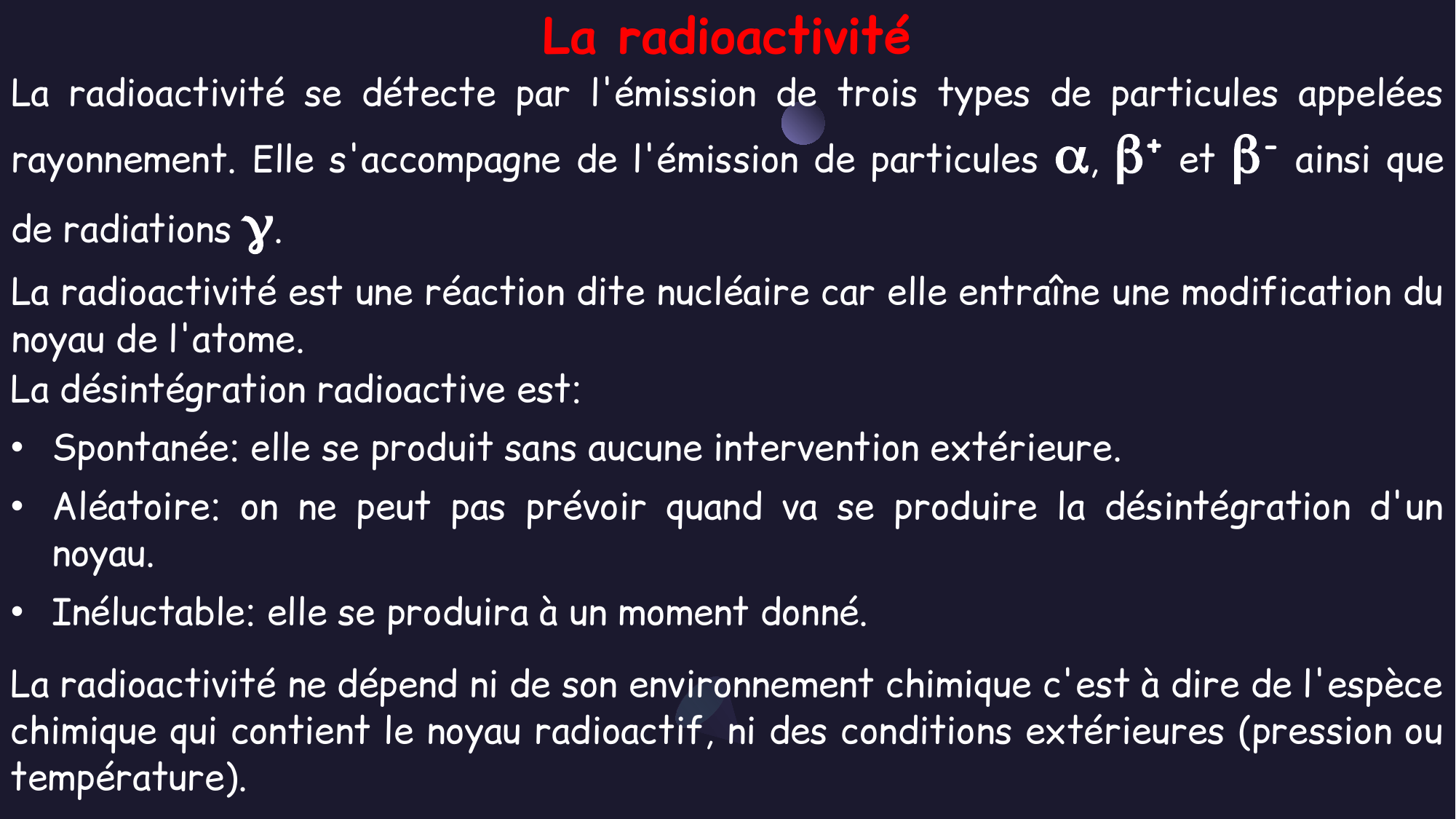

La radioactivité
La radioactivité se détecte par l'émission de trois types de particules appelées rayonnement. Elle s'accompagne de l'émission de particules α, β+ et β- ainsi que de radiations γ.
La radioactivité est une réaction dite nucléaire car elle entraîne une modification du noyau de l'atome.
La désintégration radioactive est:
Spontanée: elle se produit sans aucune intervention extérieure.
Aléatoire: on ne peut pas prévoir quand va se produire la désintégration d'un noyau.
Inéluctable: elle se produira à un moment donné.
La radioactivité ne dépend ni de son environnement chimique c'est à dire de l'espèce chimique qui contient le noyau radioactif, ni des conditions extérieures (pression ou température).